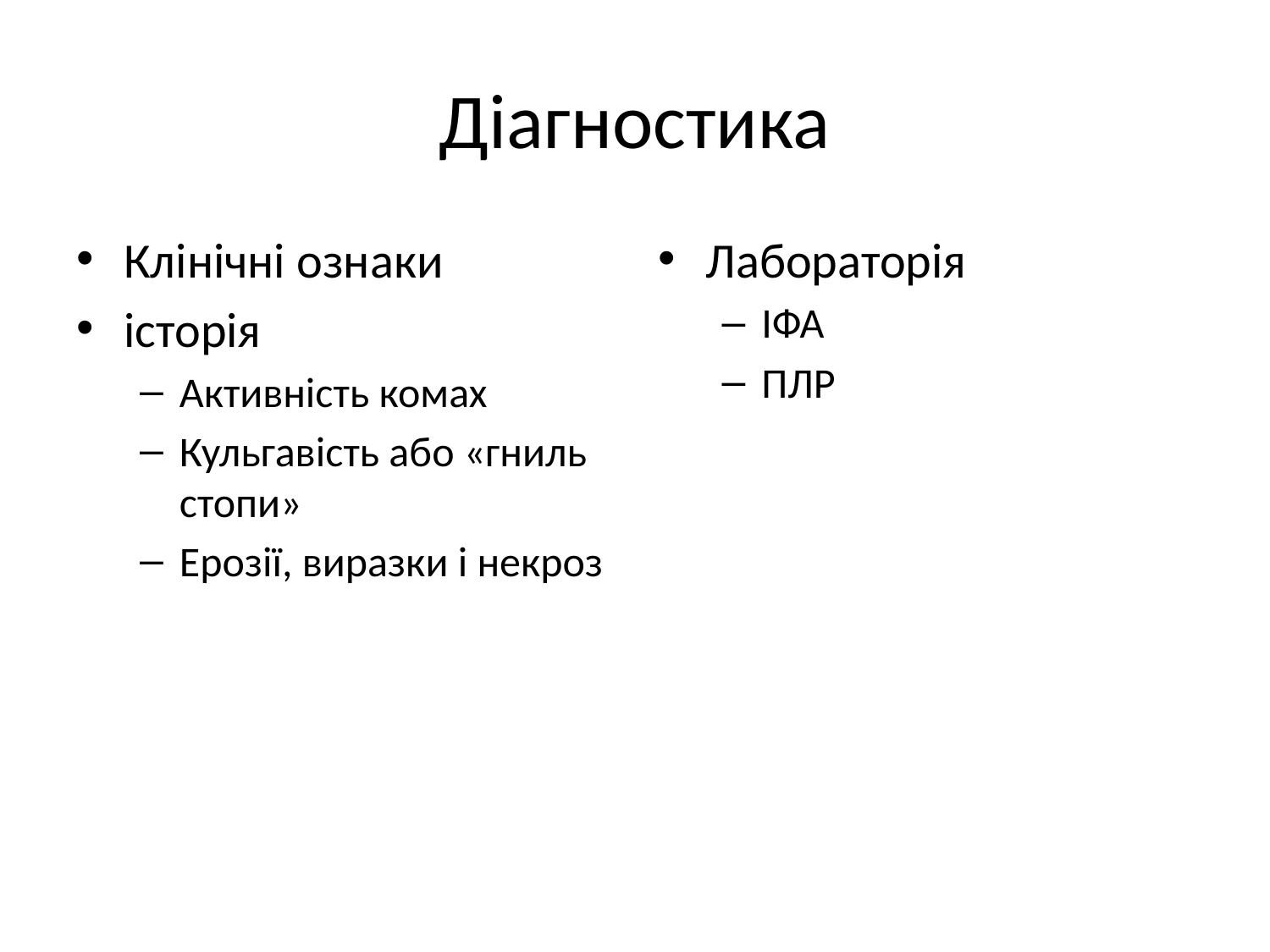

# Діагностика
Клінічні ознаки
історія
Активність комах
Кульгавість або «гниль стопи»
Ерозії, виразки і некроз

Лабораторія
ІФА
ПЛР
Центр продовольчої безпеки та громадського здоров'я, Університет штату Айова, 2011